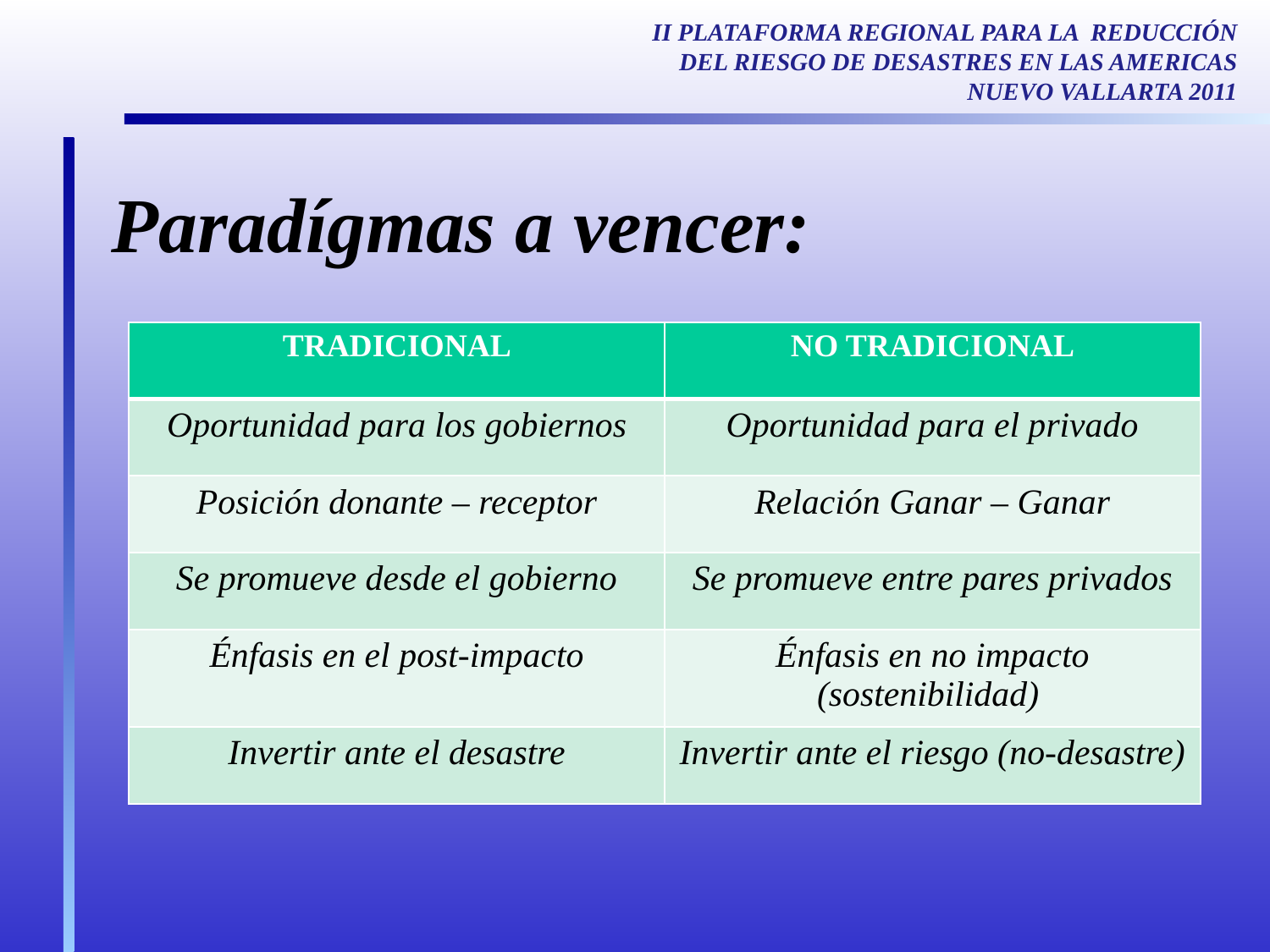

II PLATAFORMA REGIONAL PARA LA  REDUCCIÓN DEL RIESGO DE DESASTRES EN LAS AMERICAS
NUEVO VALLARTA 2011
Paradígmas a vencer:
| TRADICIONAL | NO TRADICIONAL |
| --- | --- |
| Oportunidad para los gobiernos | Oportunidad para el privado |
| Posición donante – receptor | Relación Ganar – Ganar |
| Se promueve desde el gobierno | Se promueve entre pares privados |
| Énfasis en el post-impacto | Énfasis en no impacto (sostenibilidad) |
| Invertir ante el desastre | Invertir ante el riesgo (no-desastre) |